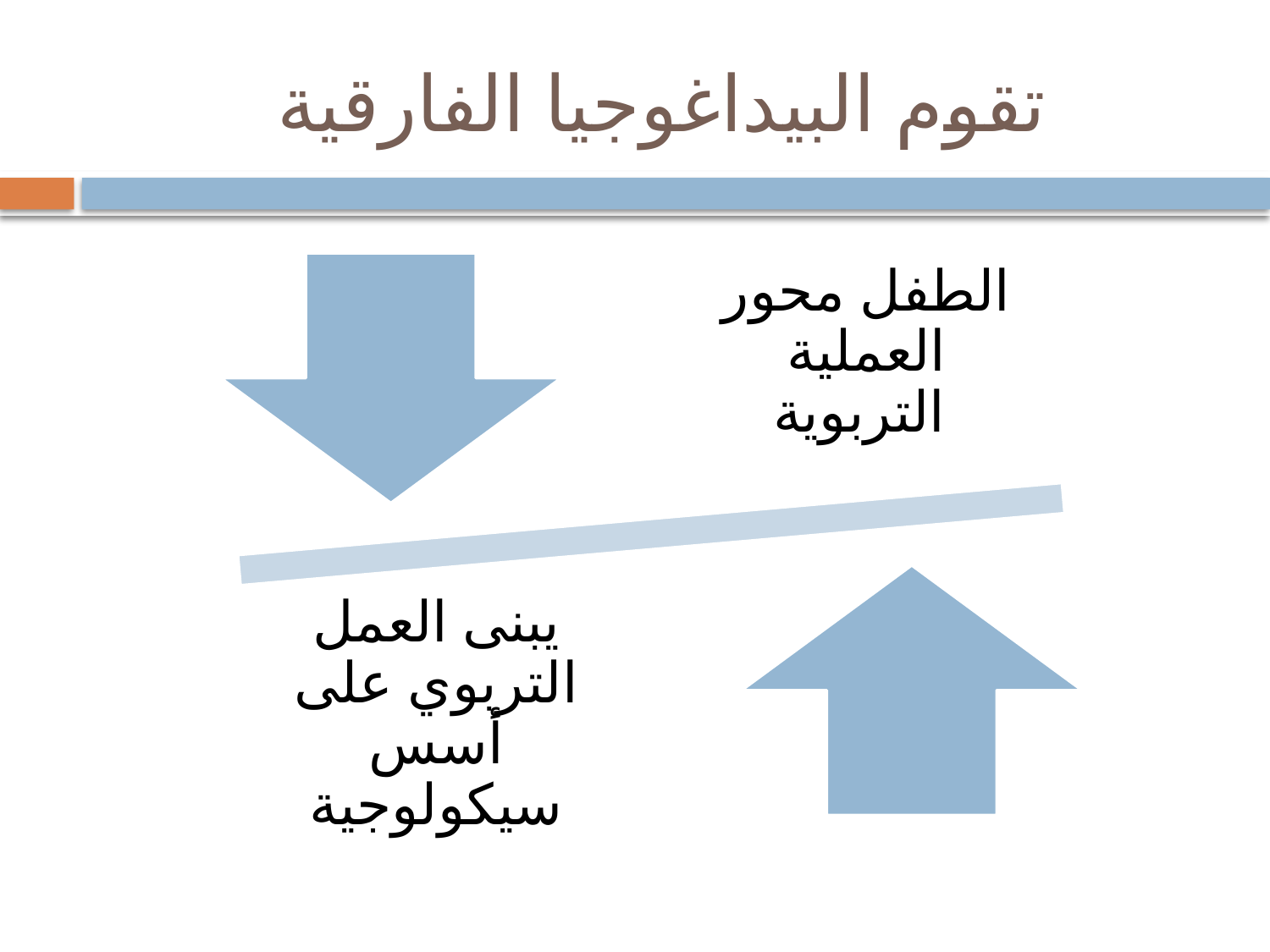

# تقوم البيداغوجيا الفارقية
الطفل محور العملية التربوية
يبنى العمل التربوي على أسس سيكولوجية